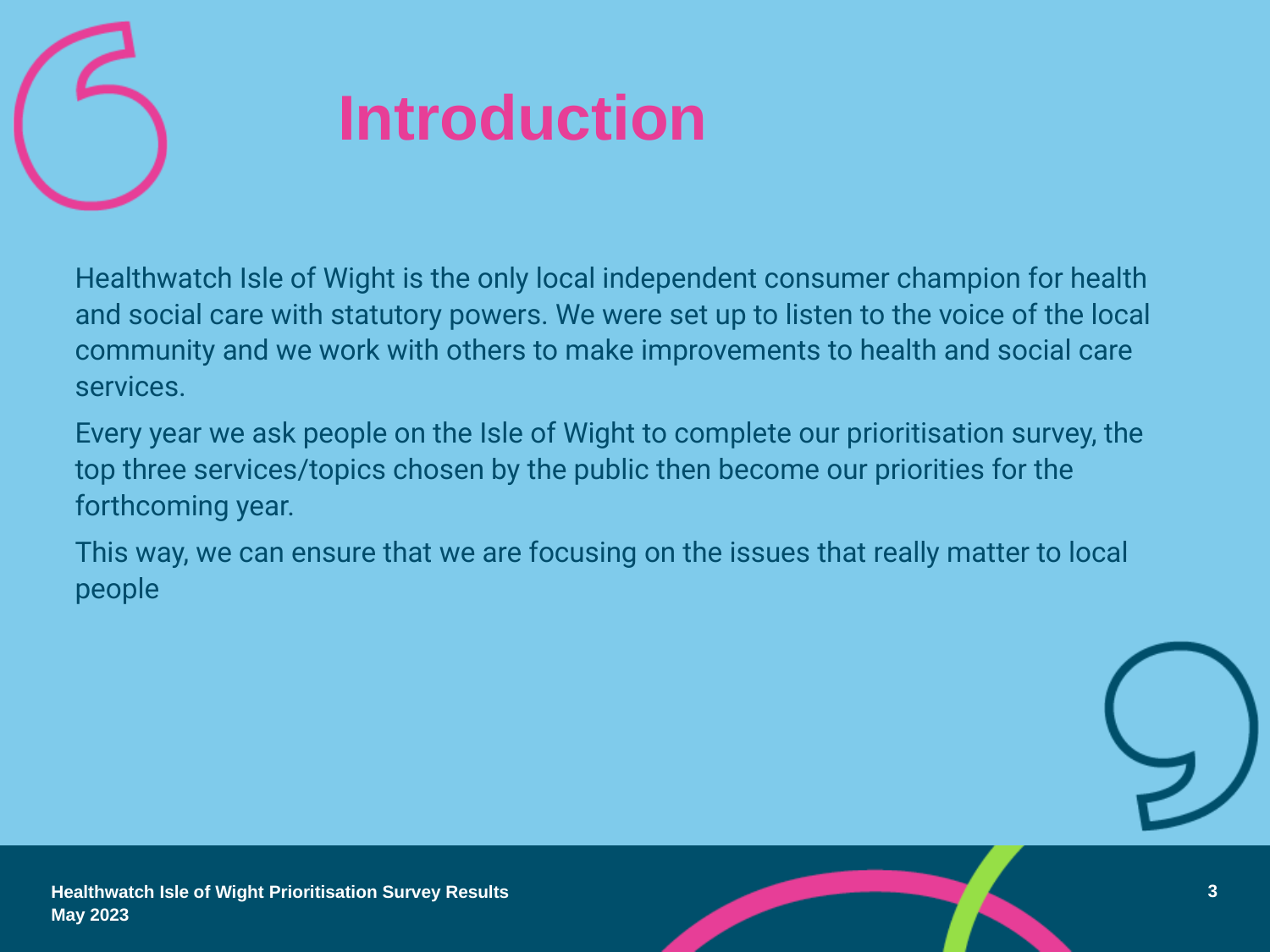

Introduction

Healthwatch Isle of Wight is the only local independent consumer champion for health and social care with statutory powers. We were set up to listen to the voice of the local community and we work with others to make improvements to health and social care services.
Every year we ask people on the Isle of Wight to complete our prioritisation survey, the top three services/topics chosen by the public then become our priorities for the forthcoming year.
This way, we can ensure that we are focusing on the issues that really matter to local people

Healthwatch Isle of Wight Prioritisation Survey Results
May 2023

3